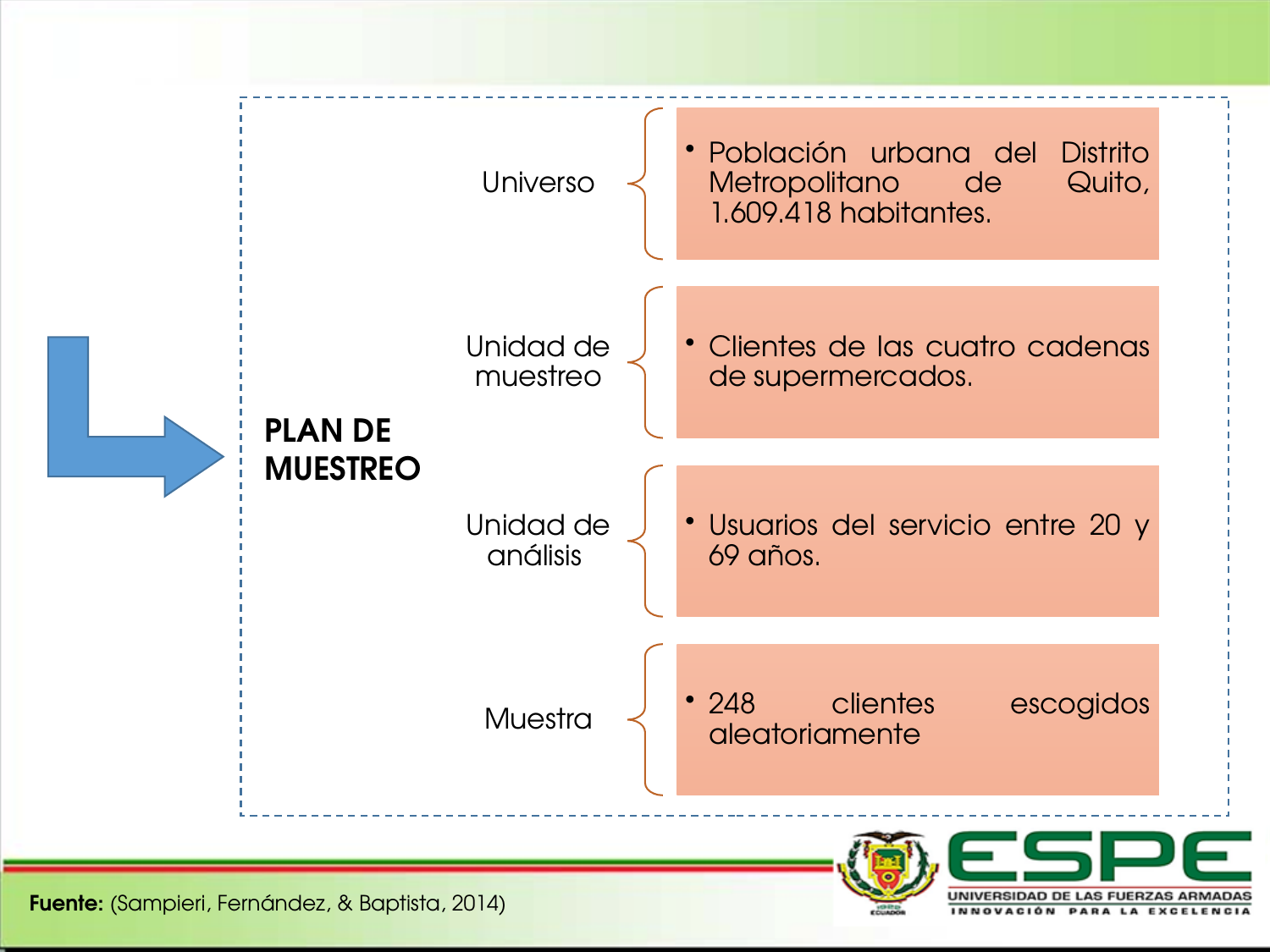

Universo
Población urbana del Distrito Metropolitano de Quito, 1.609.418 habitantes.
Unidad de muestreo
Clientes de las cuatro cadenas de supermercados.
Unidad de análisis
Usuarios del servicio entre 20 y 69 años.
Muestra
248 clientes escogidos aleatoriamente

PLAN DE MUESTREO
Fuente: (Sampieri, Fernández, & Baptista, 2014)